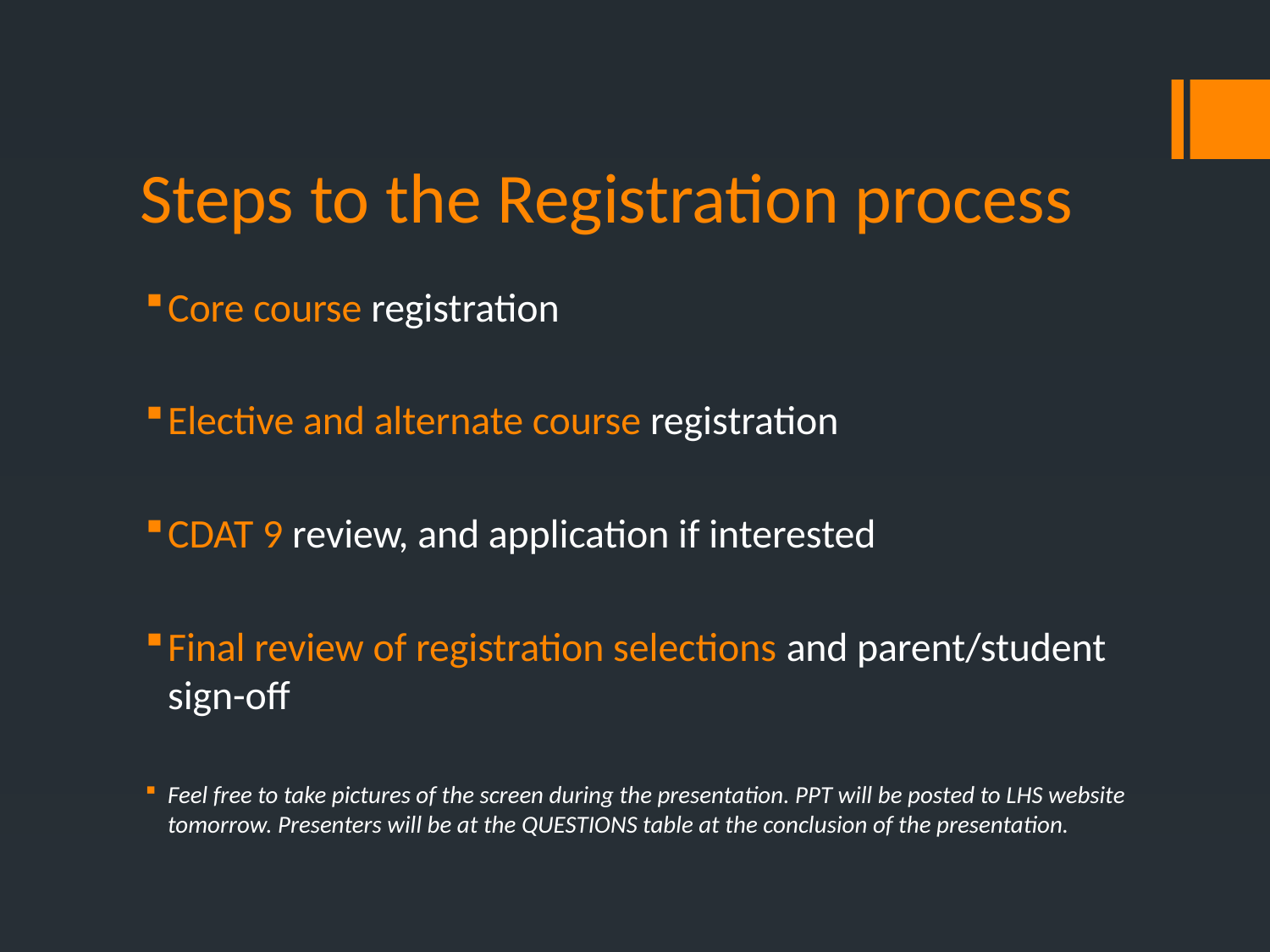

# Steps to the Registration process
Core course registration

Elective and alternate course registration

CDAT 9 review, and application if interested

Final review of registration selections and parent/student sign-off

Feel free to take pictures of the screen during the presentation. PPT will be posted to LHS website tomorrow. Presenters will be at the QUESTIONS table at the conclusion of the presentation.